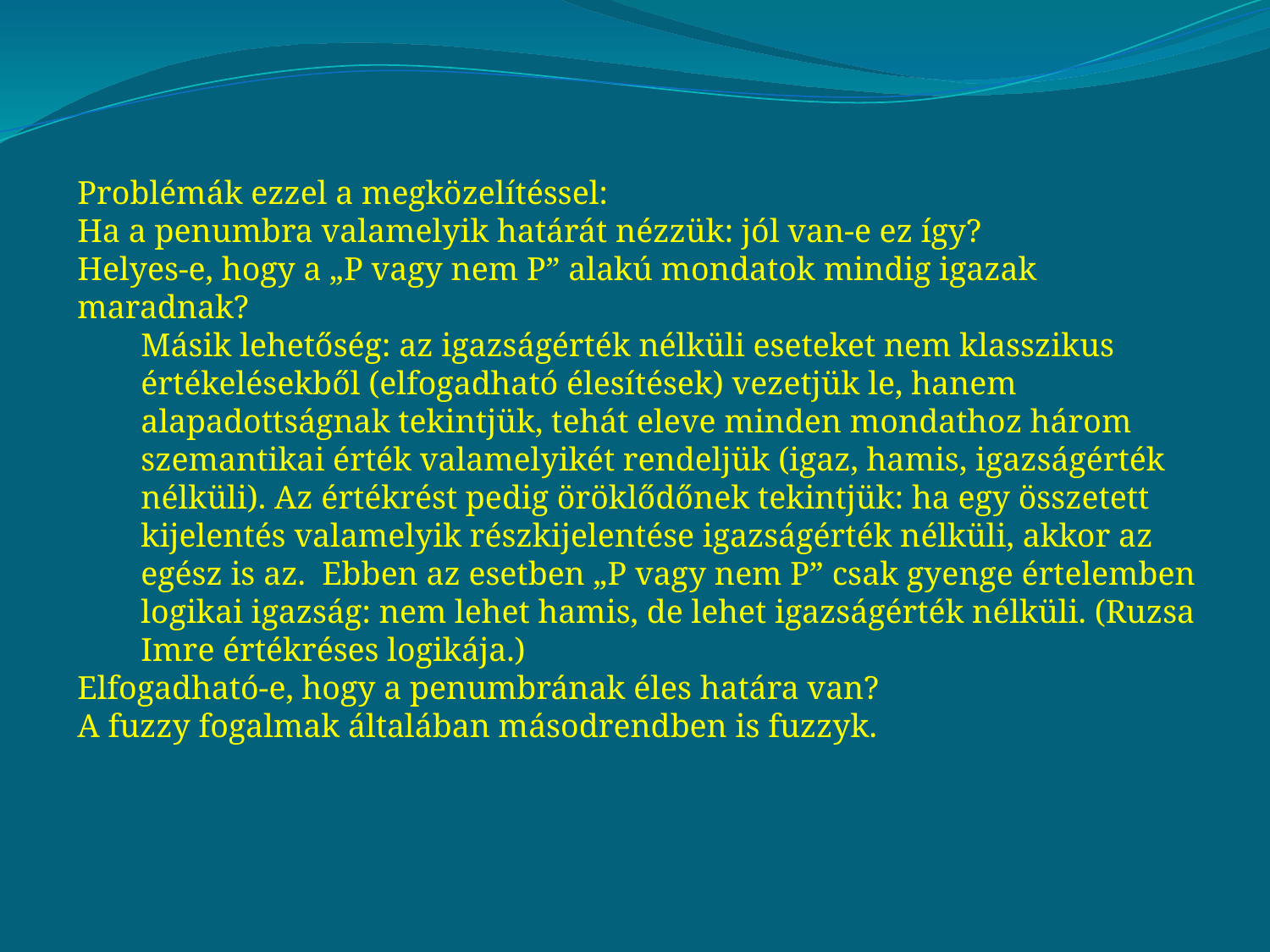

Problémák ezzel a megközelítéssel:
Ha a penumbra valamelyik határát nézzük: jól van-e ez így?
Helyes-e, hogy a „P vagy nem P” alakú mondatok mindig igazak maradnak?
Másik lehetőség: az igazságérték nélküli eseteket nem klasszikus értékelésekből (elfogadható élesítések) vezetjük le, hanem alapadottságnak tekintjük, tehát eleve minden mondathoz három szemantikai érték valamelyikét rendeljük (igaz, hamis, igazságérték nélküli). Az értékrést pedig öröklődőnek tekintjük: ha egy összetett kijelentés valamelyik részkijelentése igazságérték nélküli, akkor az egész is az.  Ebben az esetben „P vagy nem P” csak gyenge értelemben logikai igazság: nem lehet hamis, de lehet igazságérték nélküli. (Ruzsa Imre értékréses logikája.)
Elfogadható-e, hogy a penumbrának éles határa van?
A fuzzy fogalmak általában másodrendben is fuzzyk.